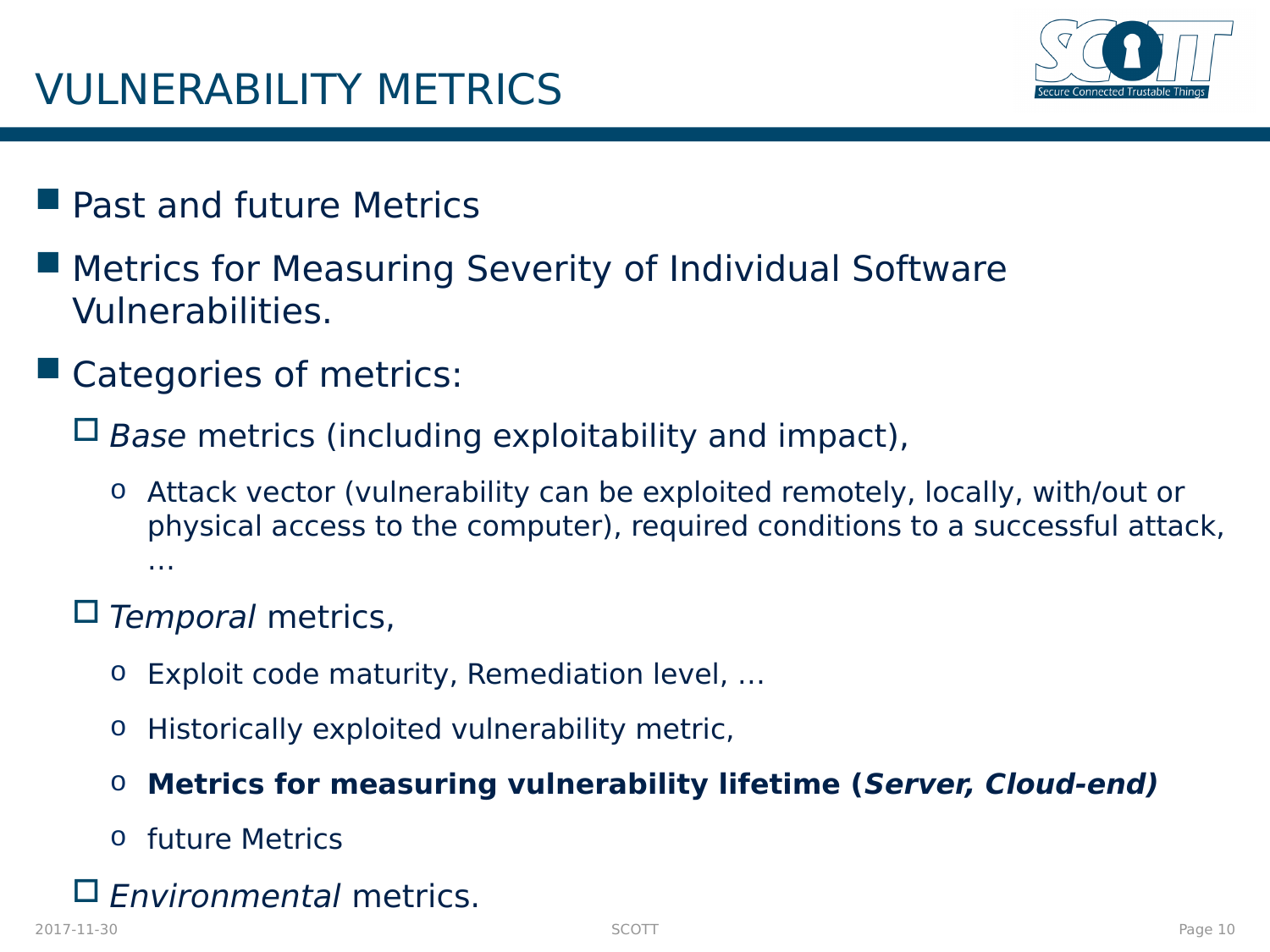

# VULNERABILITY METRICS
Past and future Metrics
Metrics for Measuring Severity of Individual Software Vulnerabilities.
Categories of metrics:
Base metrics (including exploitability and impact),
Attack vector (vulnerability can be exploited remotely, locally, with/out or physical access to the computer), required conditions to a successful attack,…
Temporal metrics,
Exploit code maturity, Remediation level, …
Historically exploited vulnerability metric,
Metrics for measuring vulnerability lifetime (Server, Cloud-end)
future Metrics
Environmental metrics.

2017-11-30
SCOTT
Page 10